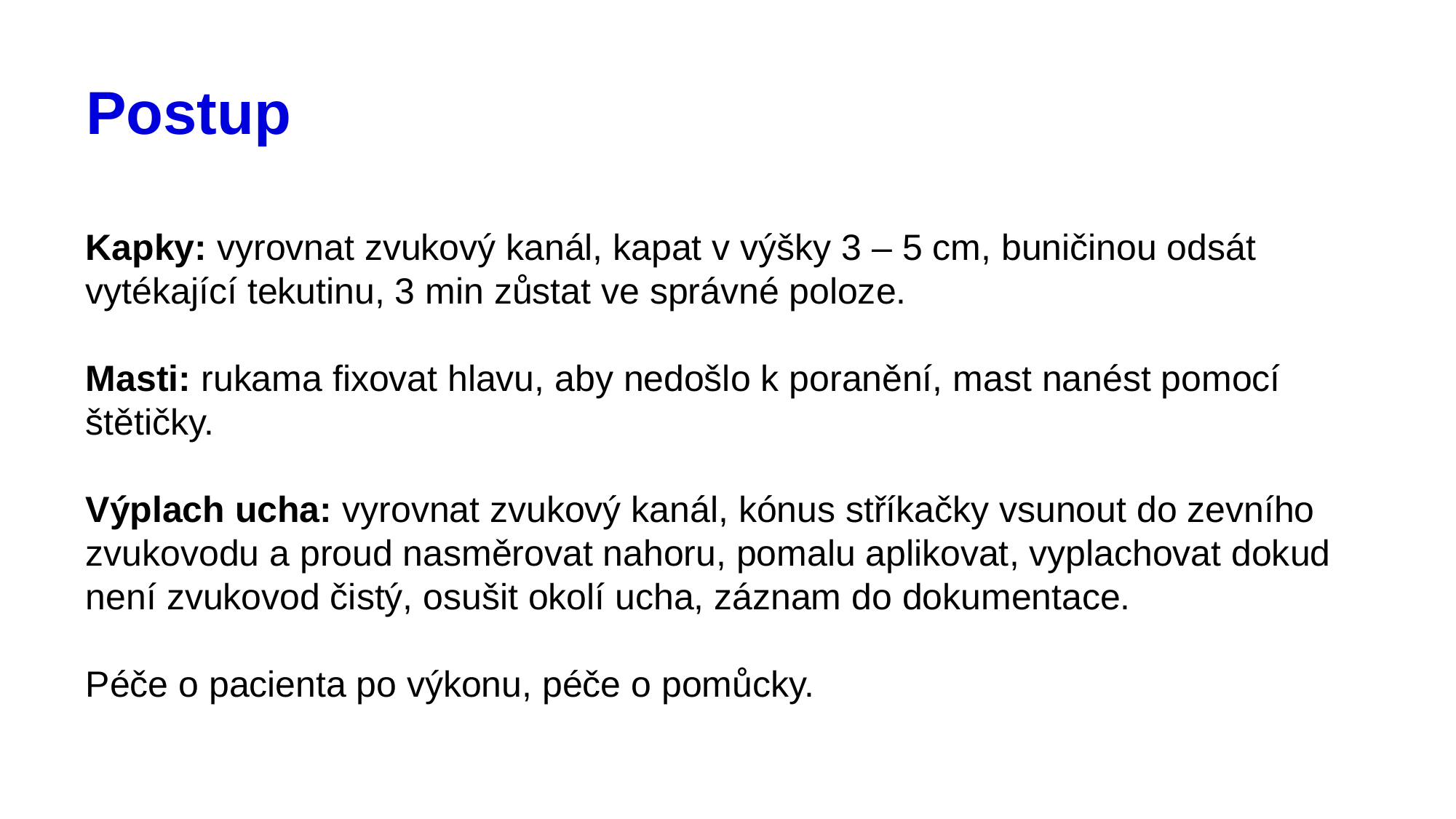

# Postup
Kapky: vyrovnat zvukový kanál, kapat v výšky 3 – 5 cm, buničinou odsát vytékající tekutinu, 3 min zůstat ve správné poloze.

Masti: rukama fixovat hlavu, aby nedošlo k poranění, mast nanést pomocí štětičky.

Výplach ucha: vyrovnat zvukový kanál, kónus stříkačky vsunout do zevního zvukovodu a proud nasměrovat nahoru, pomalu aplikovat, vyplachovat dokud není zvukovod čistý, osušit okolí ucha, záznam do dokumentace.

Péče o pacienta po výkonu, péče o pomůcky.